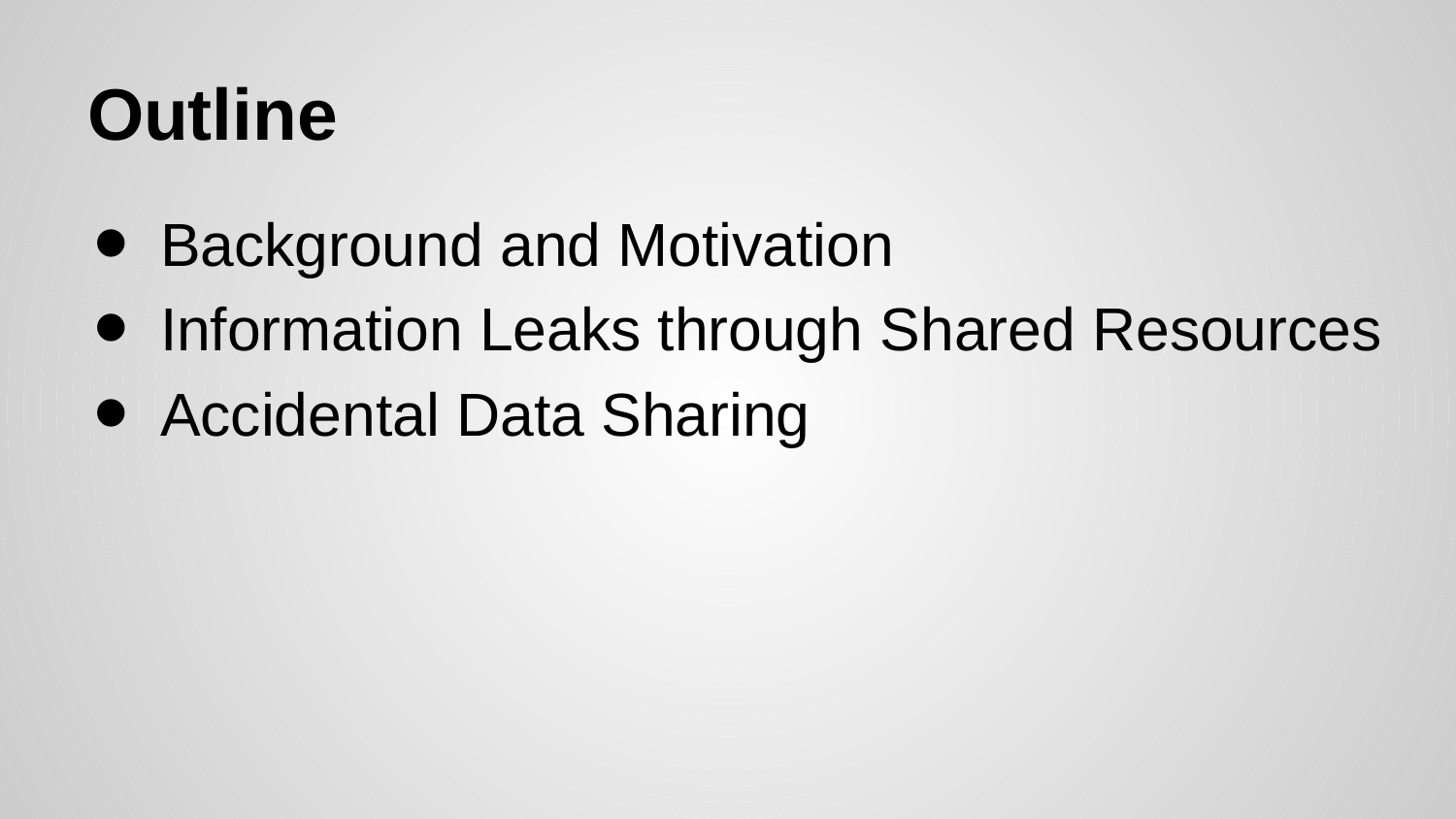

# Outline
Background and Motivation
Information Leaks through Shared Resources
Accidental Data Sharing